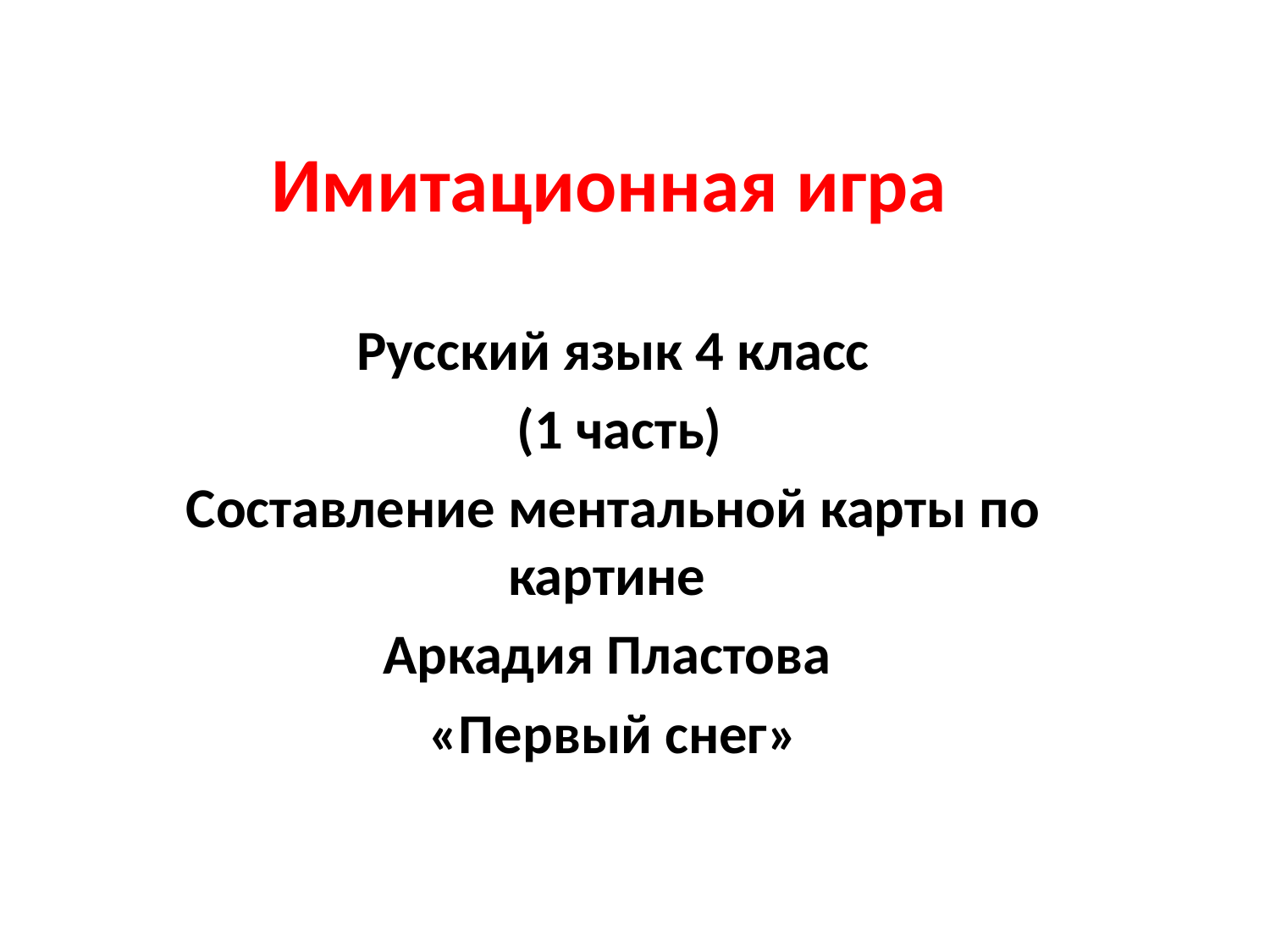

# Имитационная игра
Русский язык 4 класс
 (1 часть)
Составление ментальной карты по картине
Аркадия Пластова
«Первый снег»